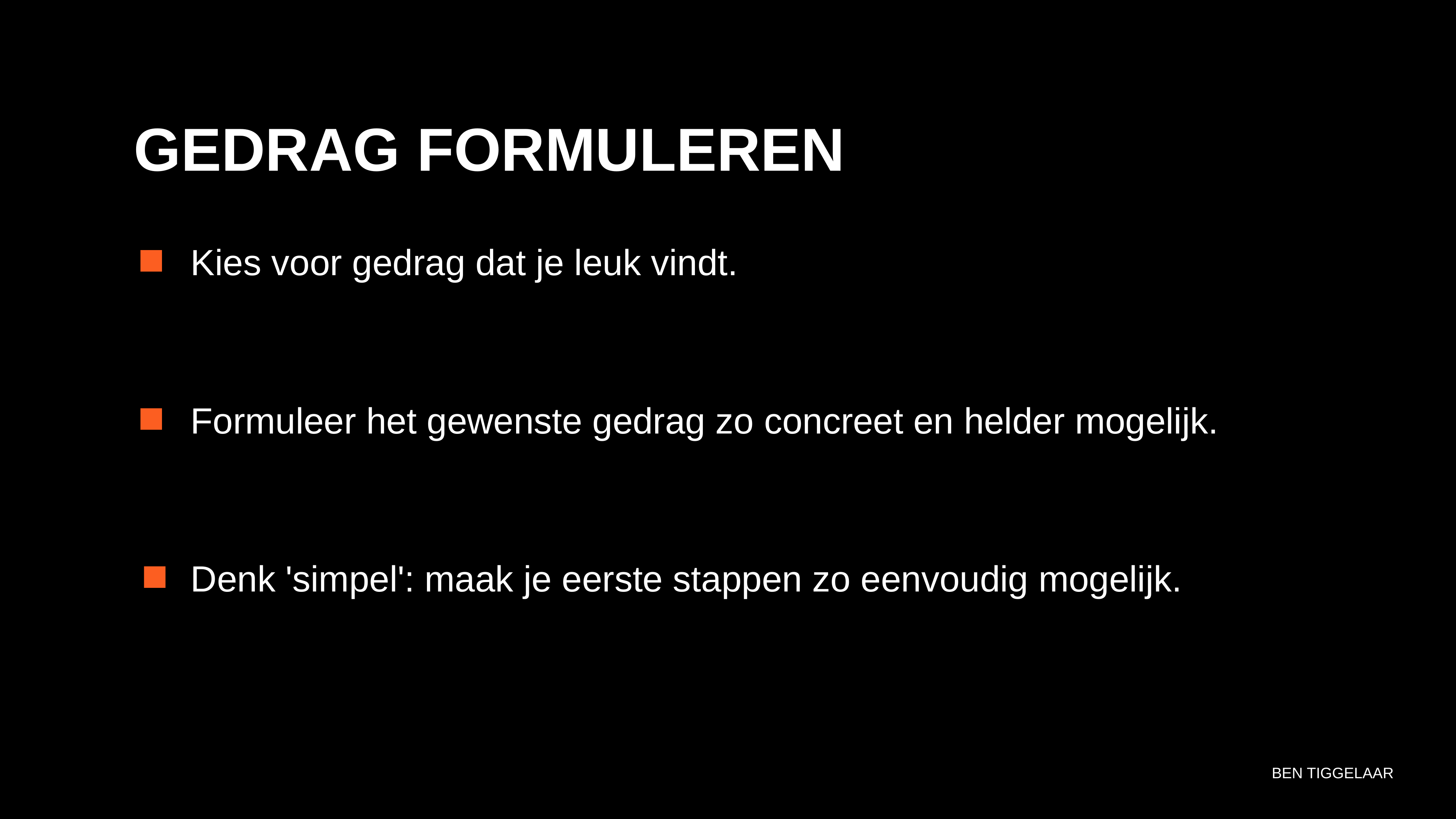

GEDRAG FORMULEREN
Kies voor gedrag dat je leuk vindt.

Formuleer het gewenste gedrag zo concreet en helder mogelijk.

Denk 'simpel': maak je eerste stappen zo eenvoudig mogelijk.

BEN TIGGELAAR